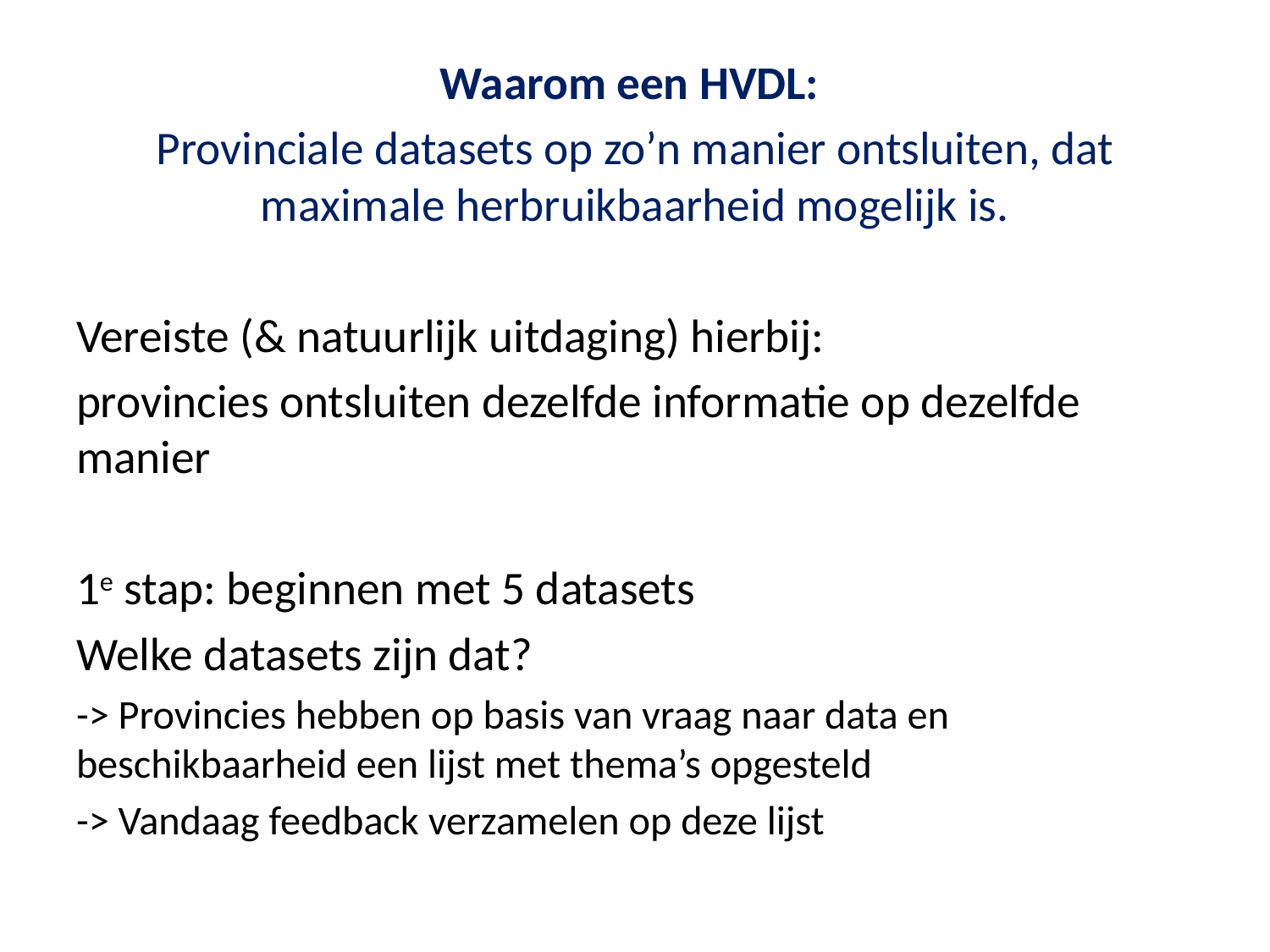

Waarom een HVDL:
Provinciale datasets op zo’n manier ontsluiten, dat maximale herbruikbaarheid mogelijk is.

Vereiste (& natuurlijk uitdaging) hierbij:
provincies ontsluiten dezelfde informatie op dezelfde manier

1e stap: beginnen met 5 datasets
Welke datasets zijn dat?
-> Provincies hebben op basis van vraag naar data en beschikbaarheid een lijst met thema’s opgesteld
-> Vandaag feedback verzamelen op deze lijst